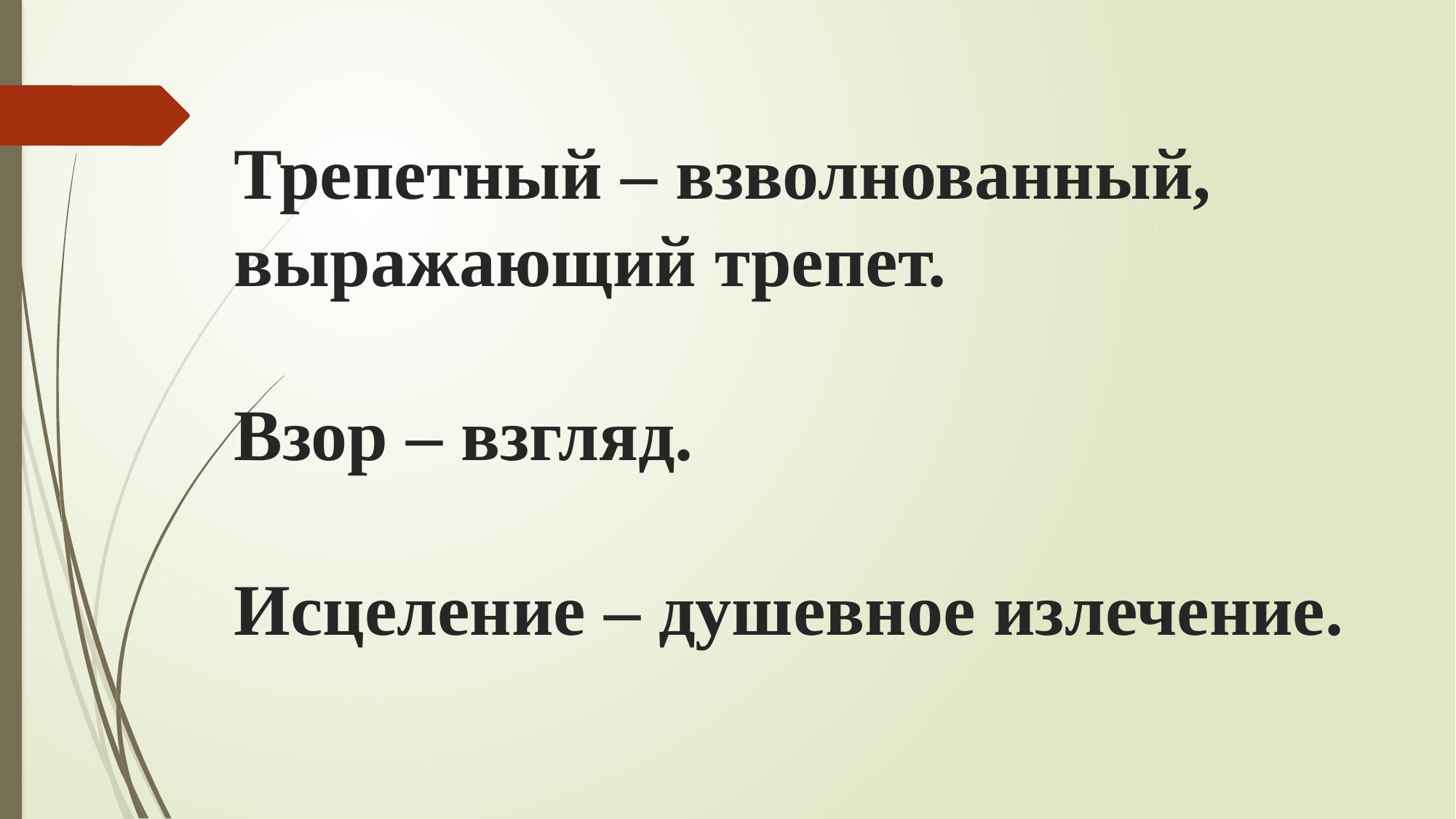

# Трепетный – взволнованный, выражающий трепет. Взор – взгляд. Исцеление – душевное излечение.